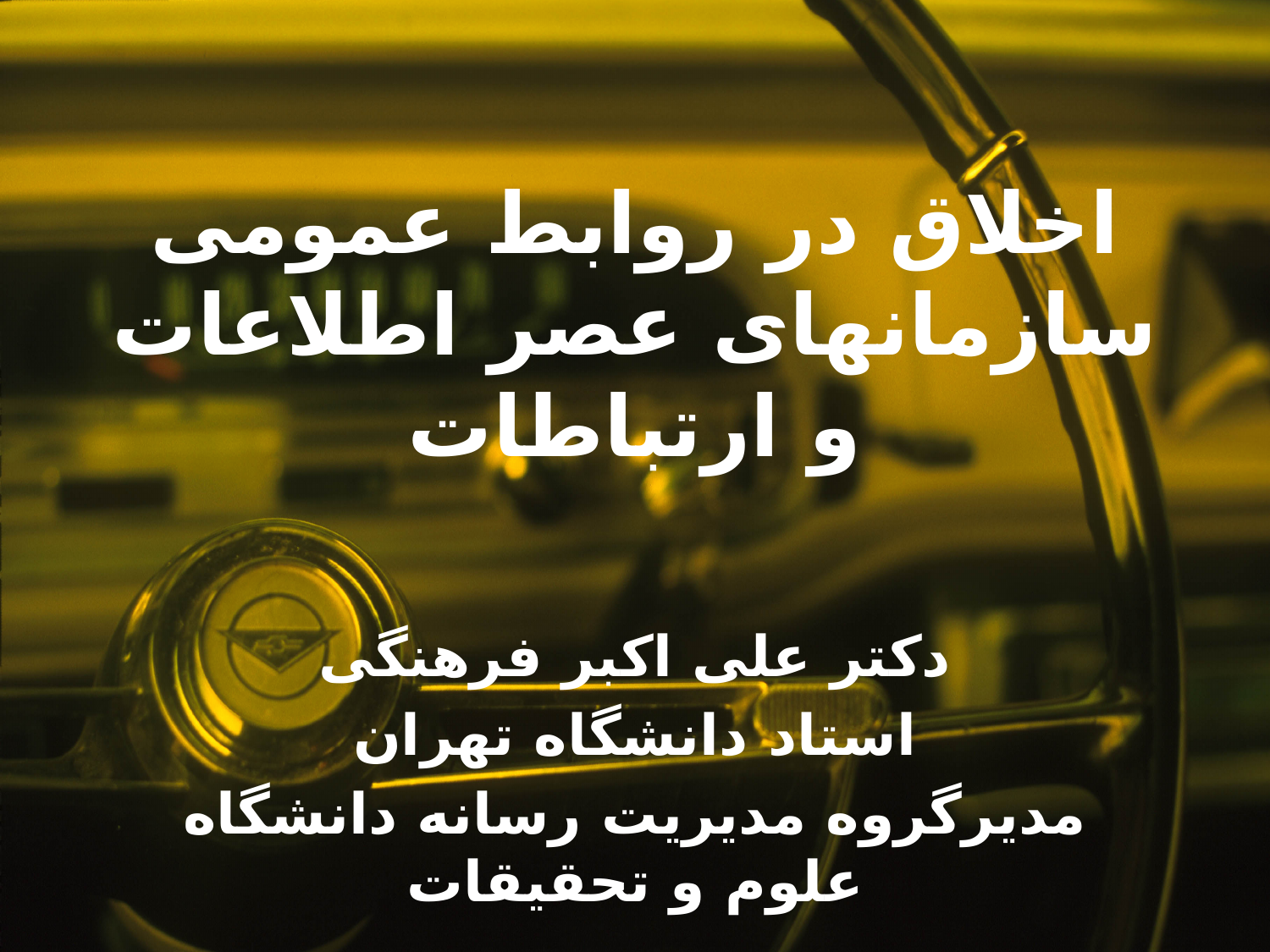

# اخلاق در روابط عمومی سازمانهای عصر اطلاعات و ارتباطات
دکتر علی اکبر فرهنگی
استاد دانشگاه تهران
مدیرگروه مدیریت رسانه دانشگاه علوم و تحقیقات